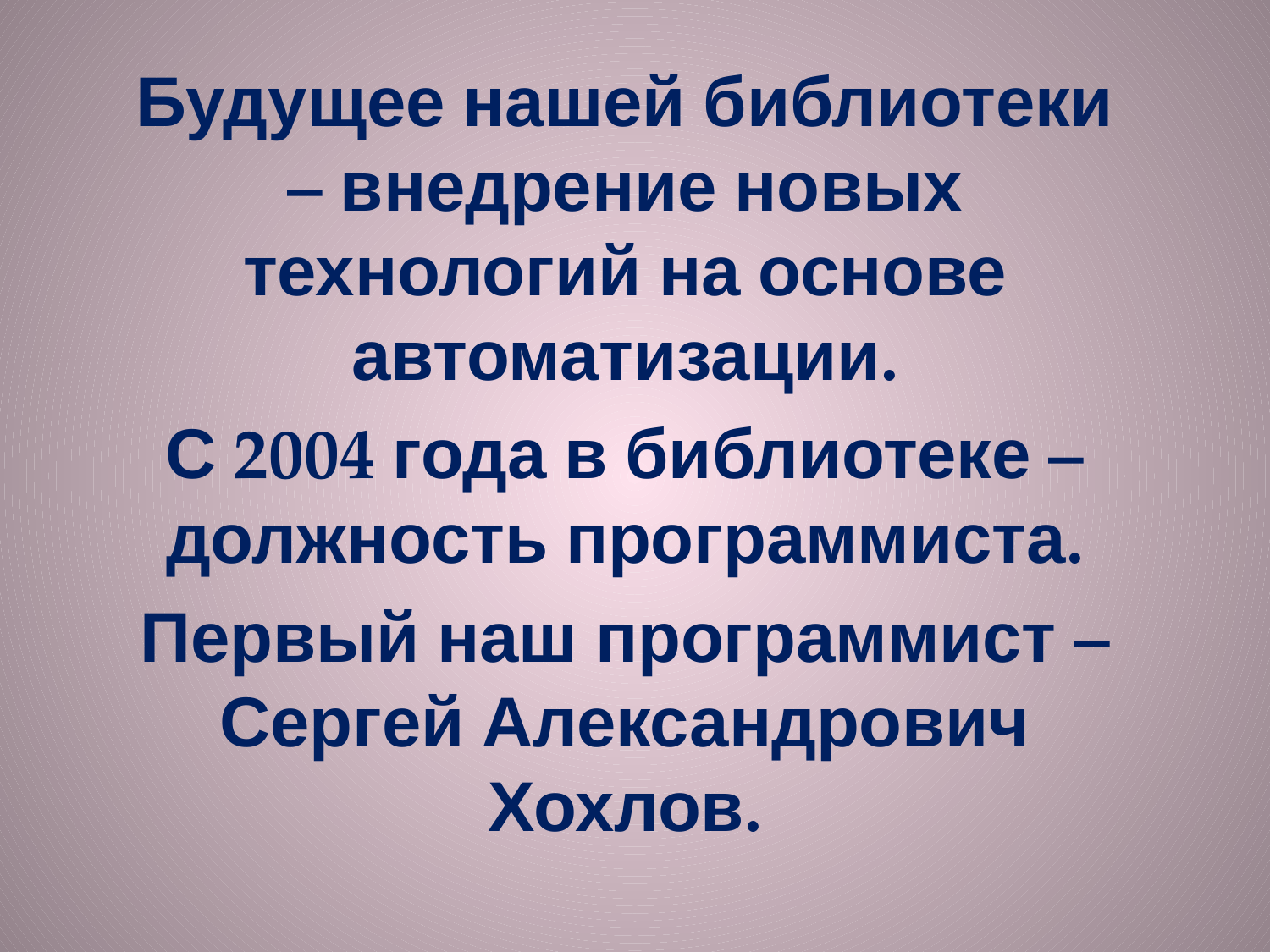

Будущее нашей библиотеки – внедрение новых технологий на основе автоматизации.
С 2004 года в библиотеке – должность программиста.
Первый наш программист – Сергей Александрович Хохлов.